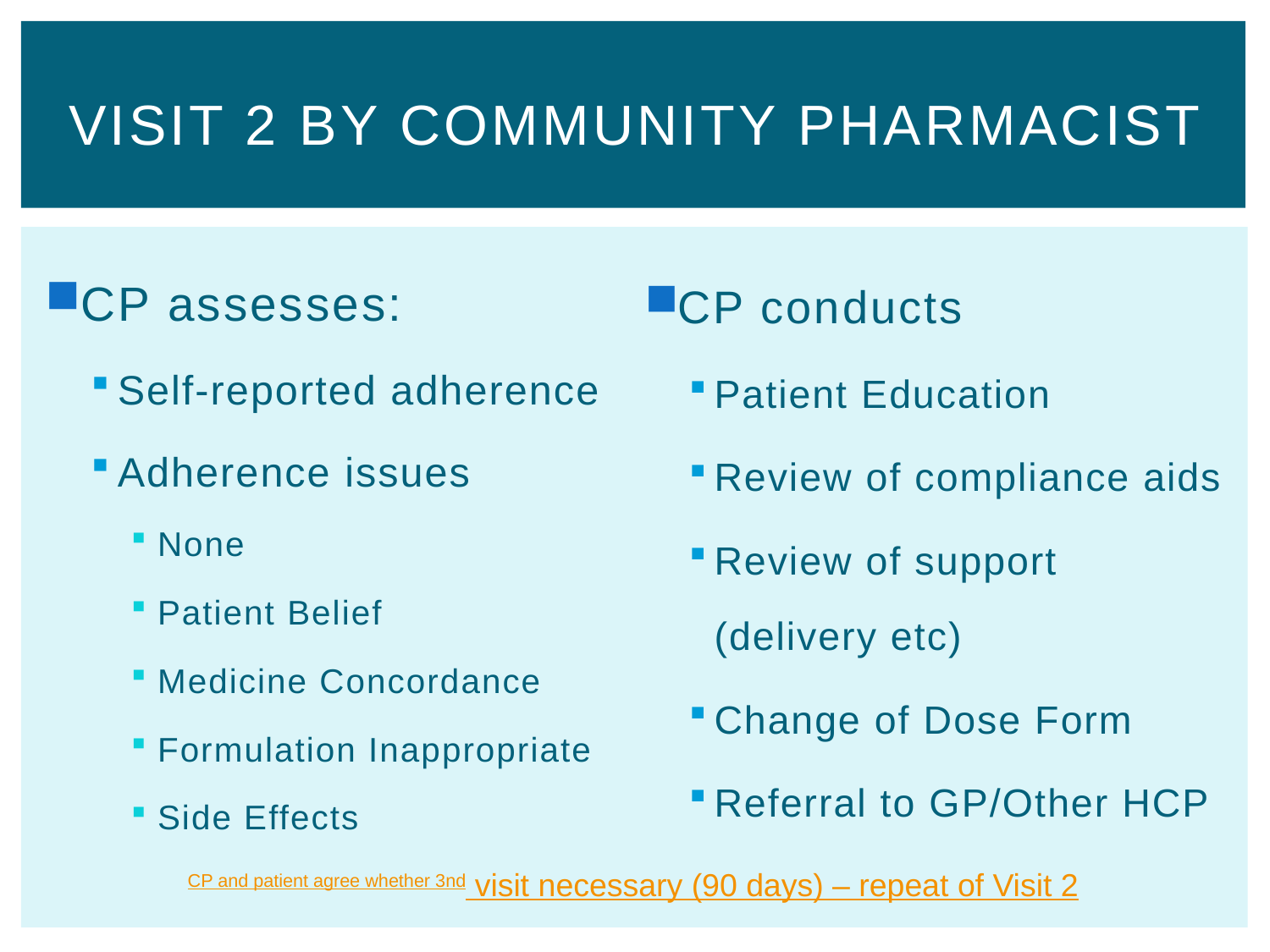

# Visit 2 by community pharmacist
CP assesses:
Self-reported adherence
Adherence issues
None
Patient Belief
Medicine Concordance
Formulation Inappropriate
Side Effects
CP conducts
Patient Education
Review of compliance aids
Review of support (delivery etc)
Change of Dose Form
Referral to GP/Other HCP
CP and patient agree whether 3nd visit necessary (90 days) – repeat of Visit 2